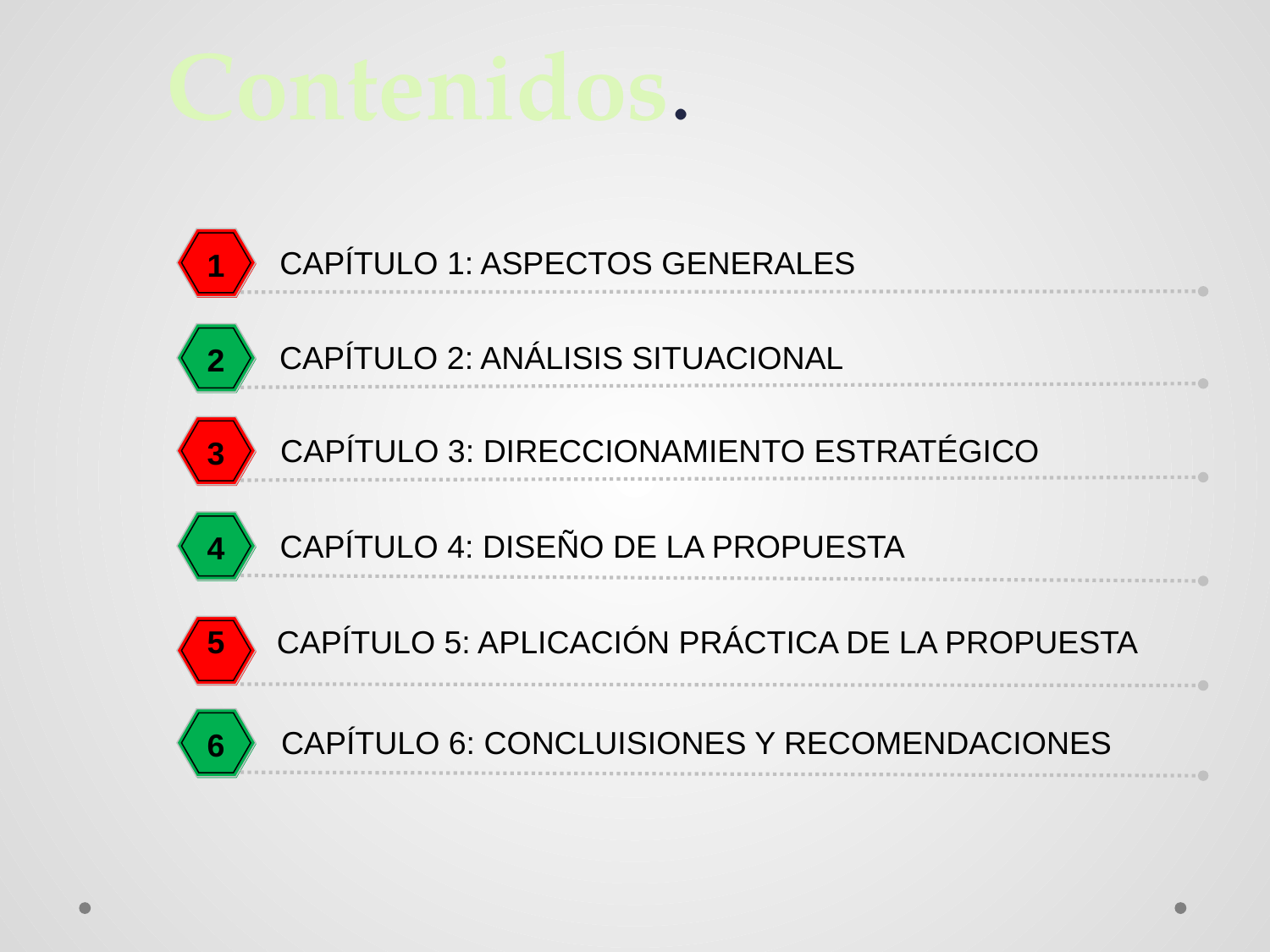

# Contenidos.

CAPÍTULO 1: ASPECTOS GENERALES
1

CAPÍTULO 2: ANÁLISIS SITUACIONAL
2

CAPÍTULO 3: DIRECCIONAMIENTO ESTRATÉGICO
3

CAPÍTULO 4: DISEÑO DE LA PROPUESTA
4

5
CAPÍTULO 5: APLICACIÓN PRÁCTICA DE LA PROPUESTA

CAPÍTULO 6: CONCLUISIONES Y RECOMENDACIONES
6